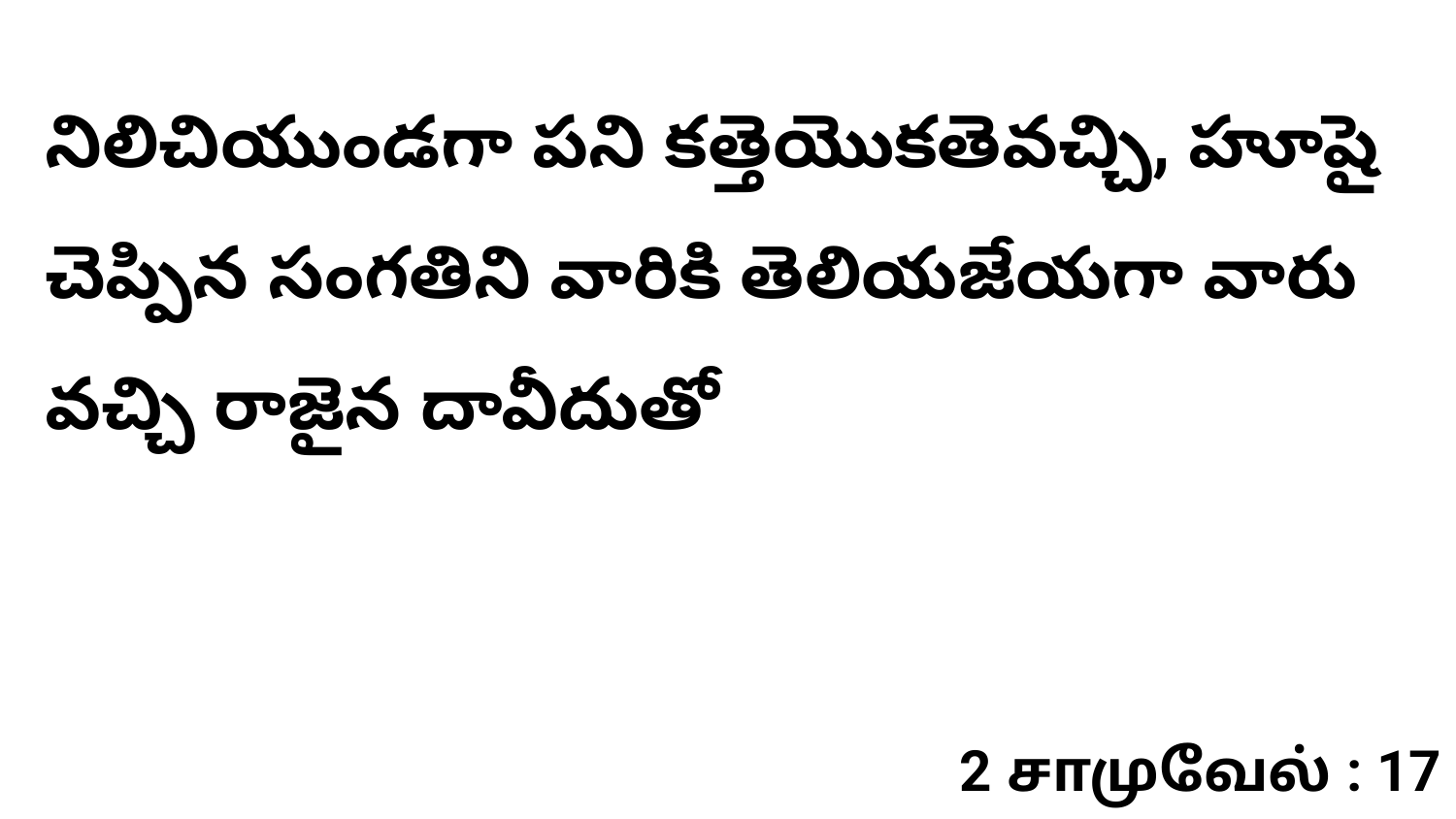

నిలిచియుండగా పని కత్తెయొకతెవచ్చి, హూషై చెప్పిన సంగతిని వారికి తెలియజేయగా వారు వచ్చి రాజైన దావీదుతో
2 சாமுவேல் : 17